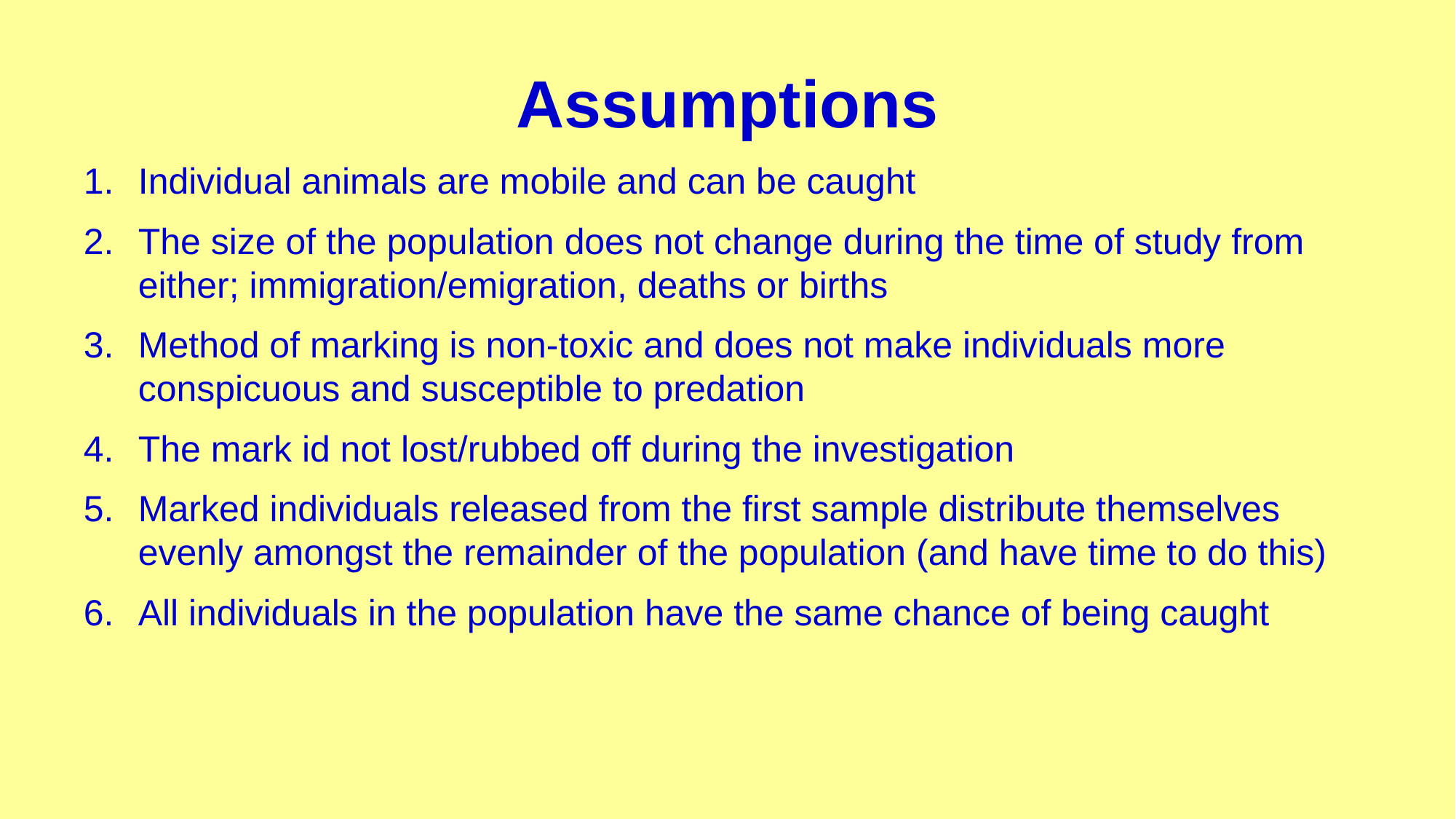

# Assumptions
Individual animals are mobile and can be caught
The size of the population does not change during the time of study from either; immigration/emigration, deaths or births
Method of marking is non-toxic and does not make individuals more conspicuous and susceptible to predation
The mark id not lost/rubbed off during the investigation
Marked individuals released from the first sample distribute themselves evenly amongst the remainder of the population (and have time to do this)
All individuals in the population have the same chance of being caught